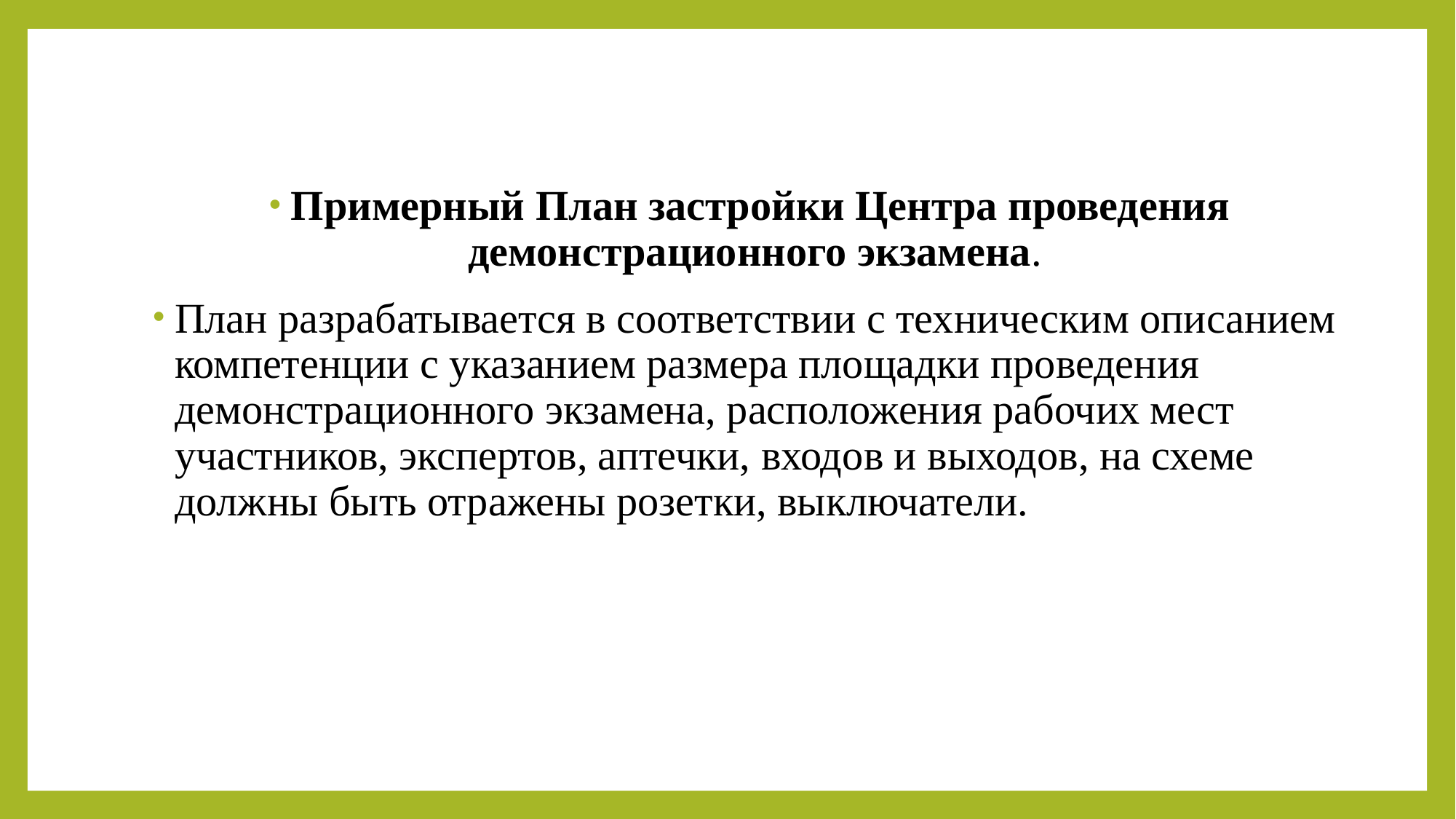

#
Примерный План застройки Центра проведения демонстрационного экзамена.
План разрабатывается в соответствии с техническим описанием компетенции с указанием размера площадки проведения демонстрационного экзамена, расположения рабочих мест участников, экспертов, аптечки, входов и выходов, на схеме должны быть отражены розетки, выключатели.